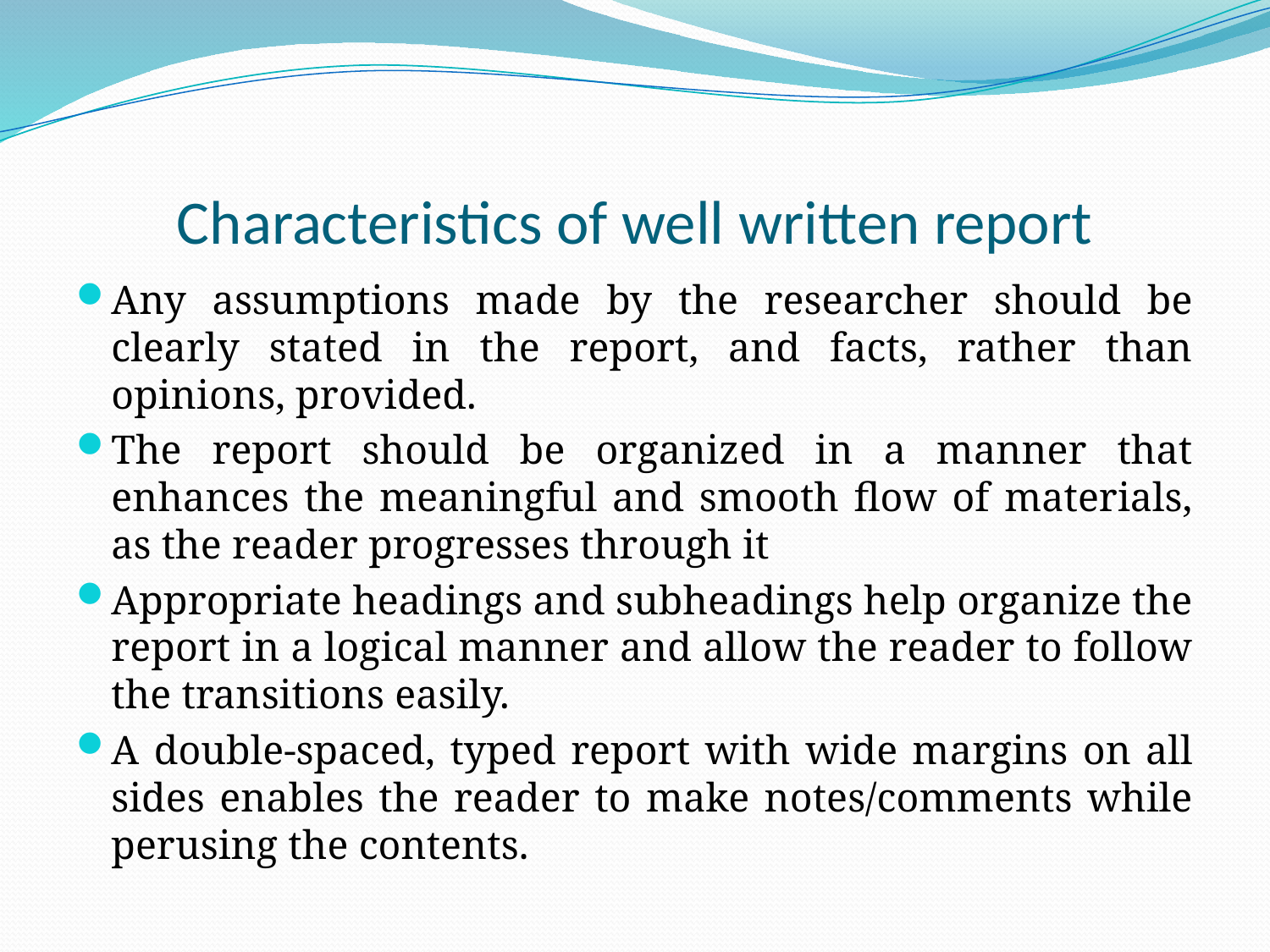

# Characteristics of well written report
Any assumptions made by the researcher should be clearly stated in the report, and facts, rather than opinions, provided.
The report should be organized in a manner that enhances the meaningful and smooth flow of materials, as the reader progresses through it
Appropriate headings and subheadings help organize the report in a logical manner and allow the reader to follow the transitions easily.
A double-spaced, typed report with wide margins on all sides enables the reader to make notes/comments while perusing the contents.